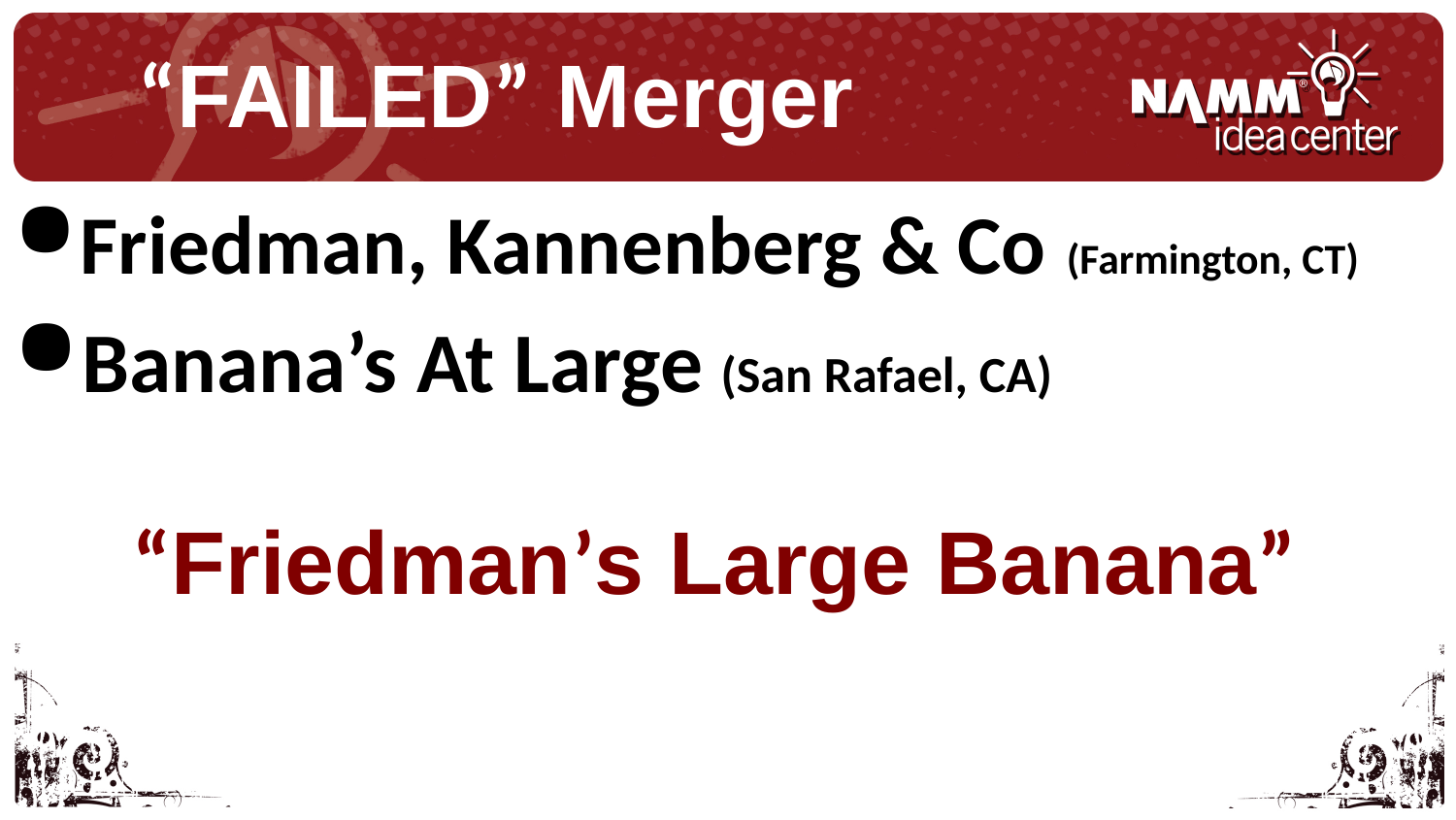

“FAILED” Merger
Friedman, Kannenberg & Co (Farmington, CT)
Banana’s At Large (San Rafael, CA)

“Friedman’s Large Banana”